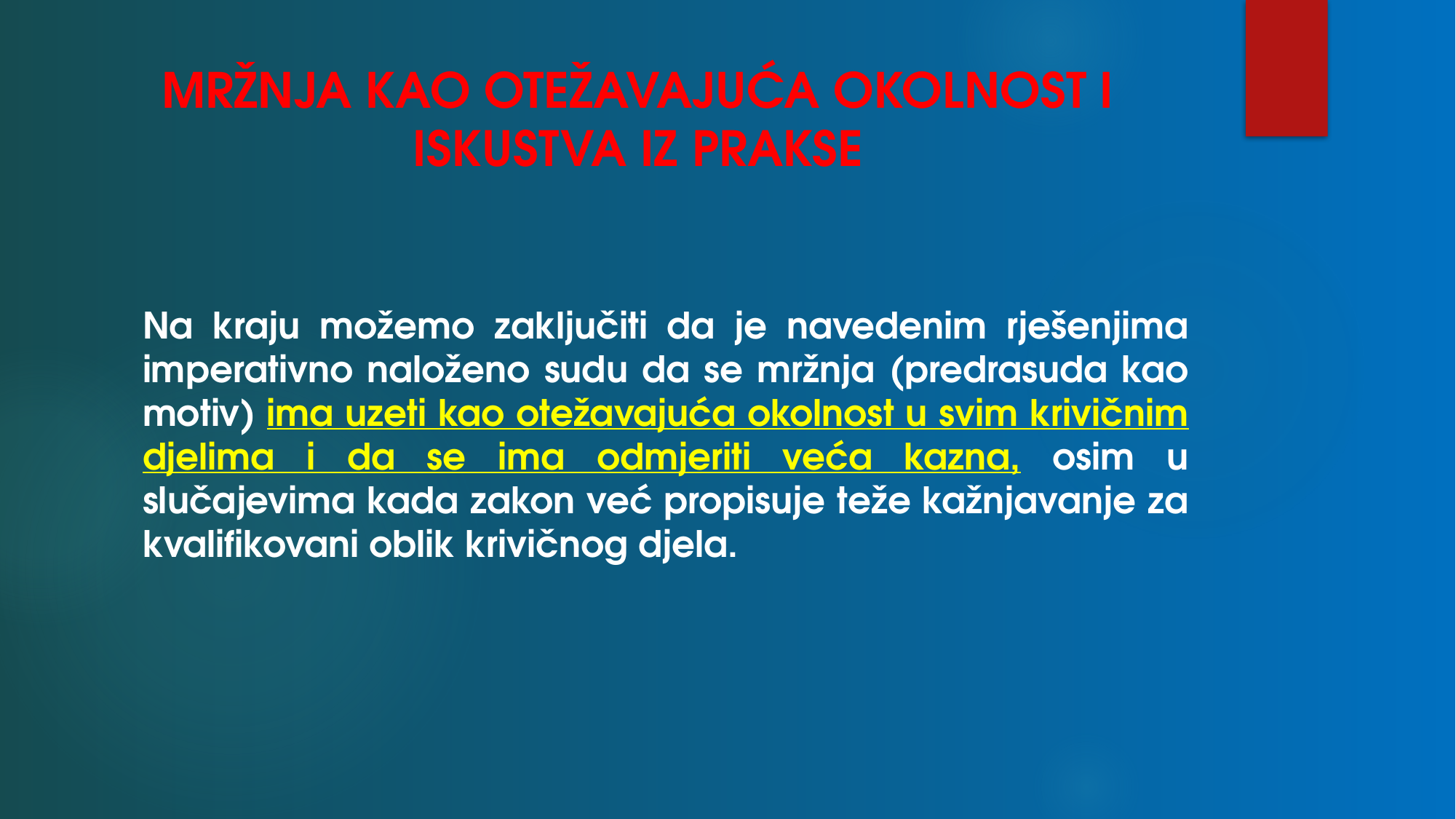

# MRŽNJA KAO OTEŽAVAJUĆA OKOLNOST I ISKUSTVA IZ PRAKSE

Na kraju možemo zaključiti da je navedenim rješenjima imperativno naloženo sudu da se mržnja (predrasuda kao motiv) ima uzeti kao otežavajuća okolnost u svim krivičnim djelima i da se ima odmjeriti veća kazna, osim u slučajevima kada zakon već propisuje teže kažnjavanje za kvalifikovani oblik krivičnog djela.